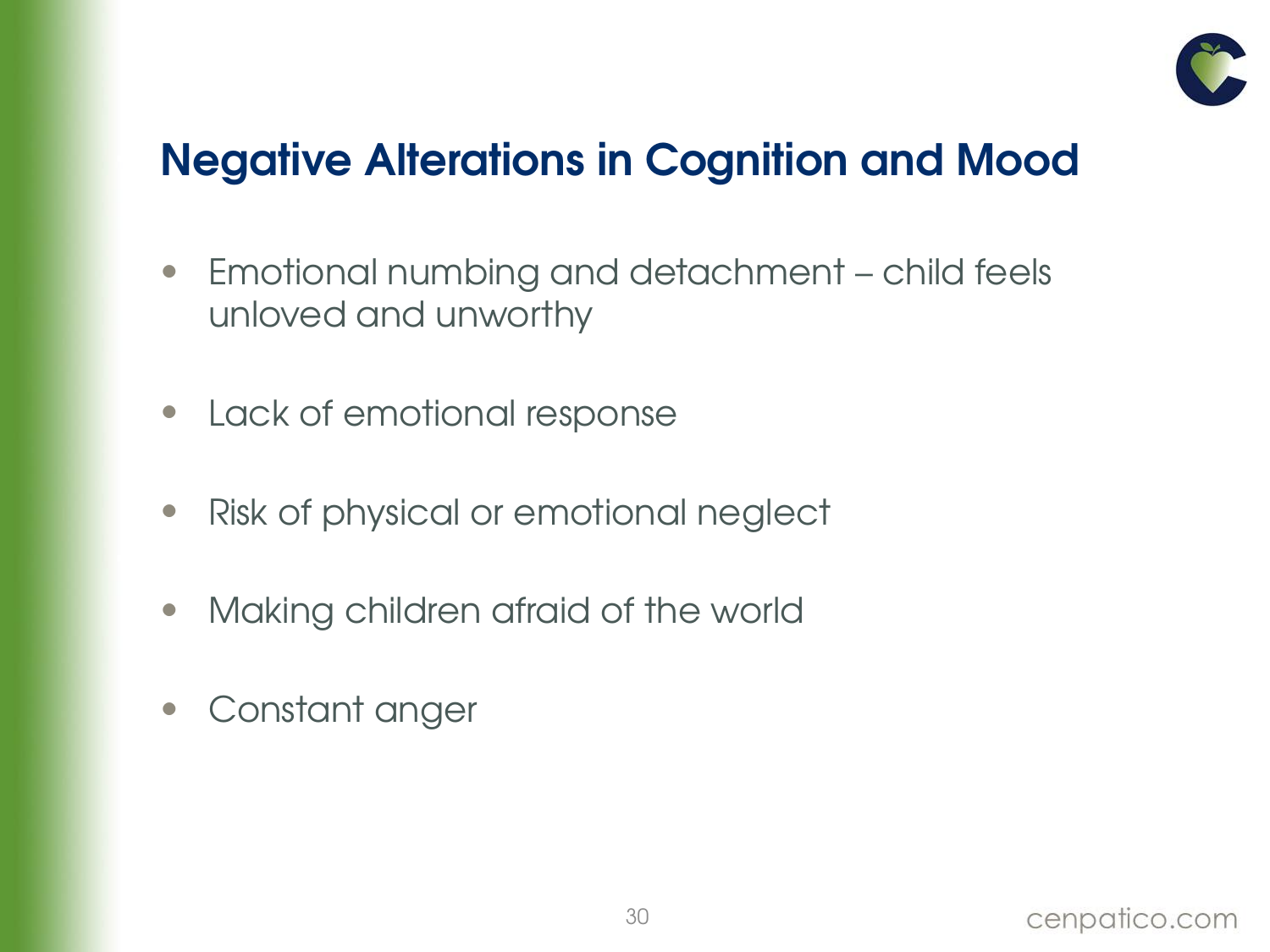

# Negative Alterations in Cognition and Mood
Emotional numbing and detachment – child feels unloved and unworthy

Lack of emotional response

Risk of physical or emotional neglect

Making children afraid of the world

Constant anger
30